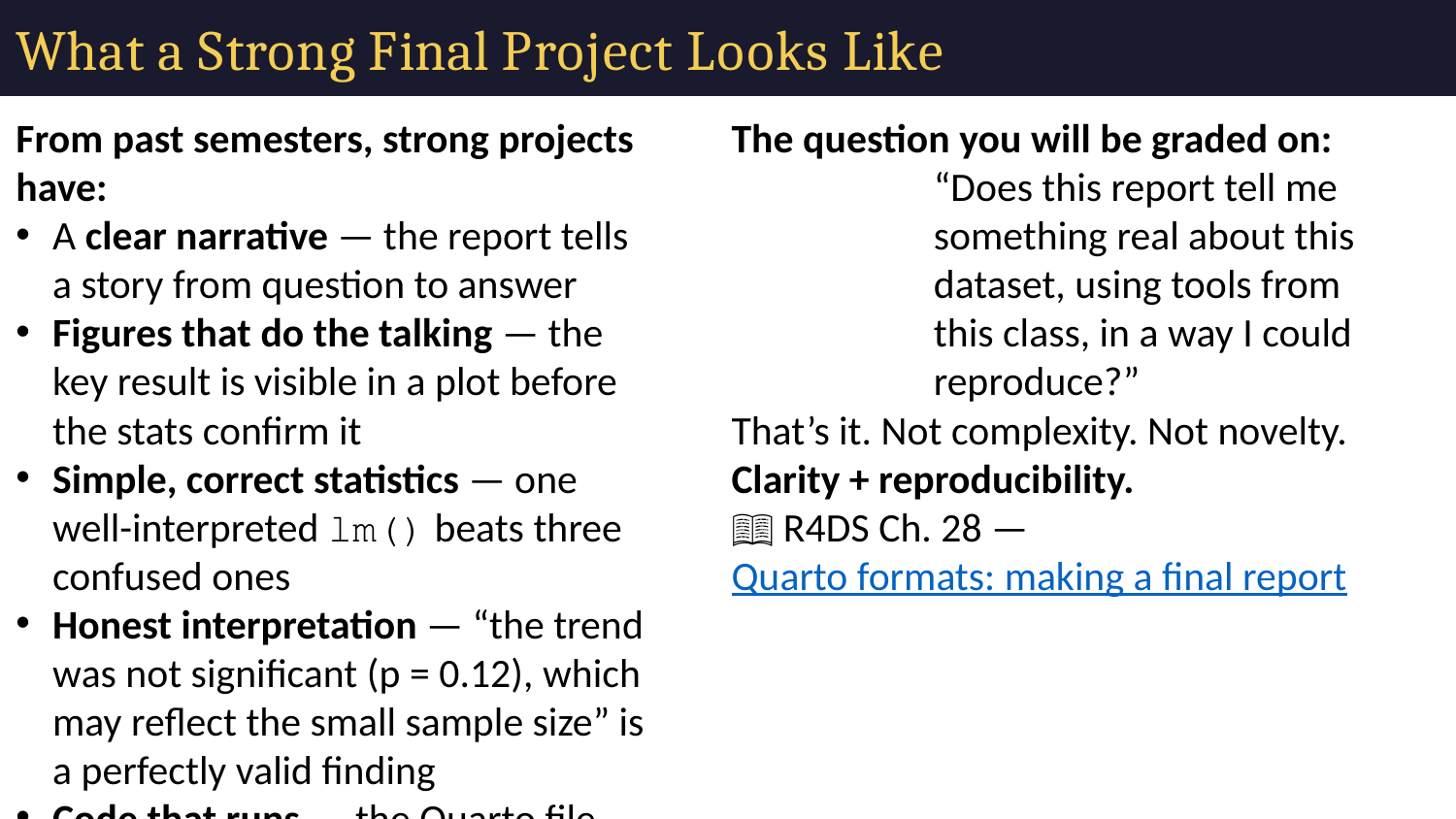

# What a Strong Final Project Looks Like
From past semesters, strong projects have:
A clear narrative — the report tells a story from question to answer
Figures that do the talking — the key result is visible in a plot before the stats confirm it
Simple, correct statistics — one well-interpreted lm() beats three confused ones
Honest interpretation — “the trend was not significant (p = 0.12), which may reflect the small sample size” is a perfectly valid finding
Code that runs — the Quarto file knits to HTML without errors, every time
Things that do not make a strong project: - Many analyses none of which are interpreted - A significant p-value with no plot showing the actual effect - Copied code from Stack Overflow that you can’t explain
The question you will be graded on:
“Does this report tell me something real about this dataset, using tools from this class, in a way I could reproduce?”
That’s it. Not complexity. Not novelty. Clarity + reproducibility.
📖 R4DS Ch. 28 — Quarto formats: making a final report